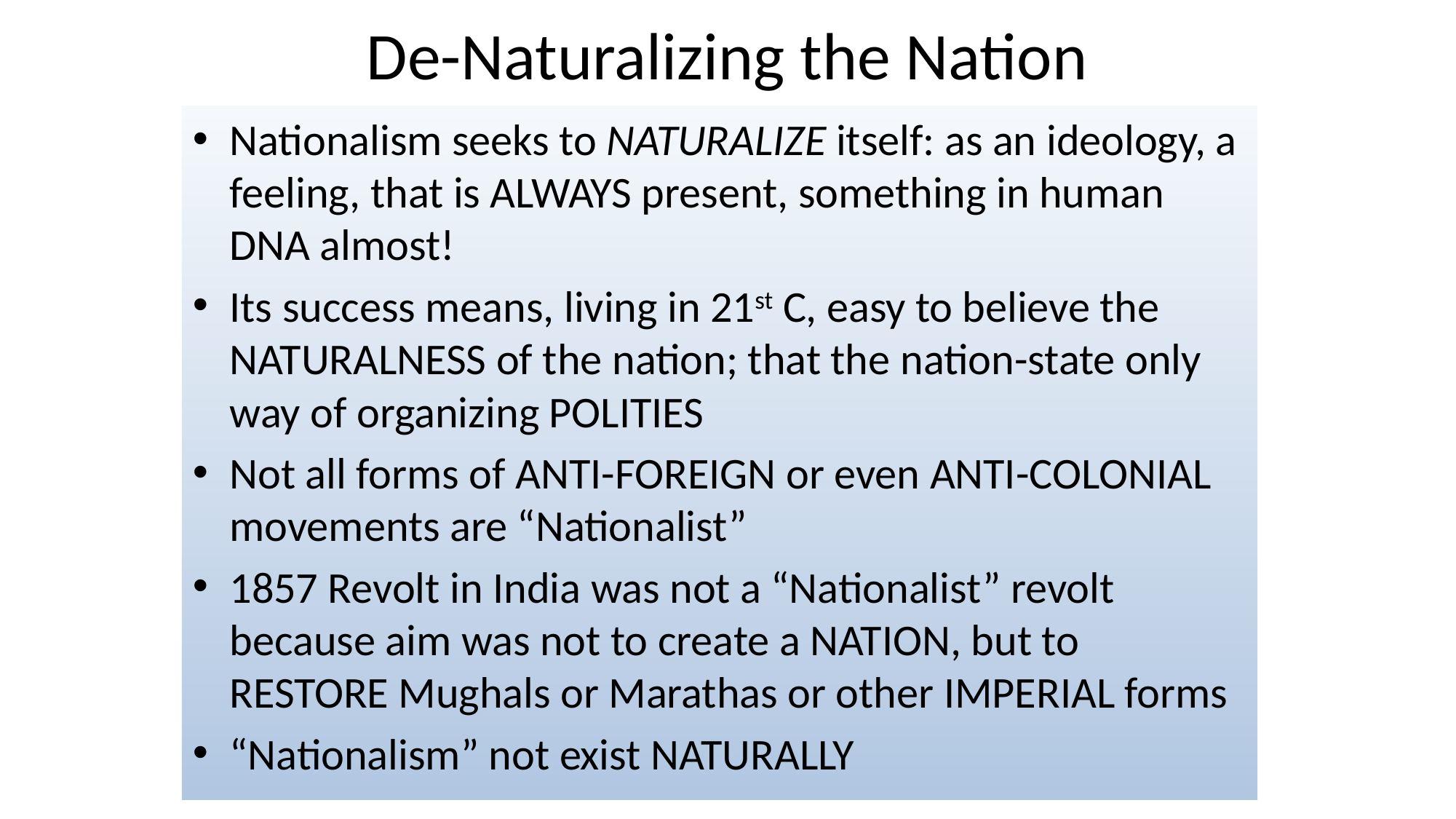

# De-Naturalizing the Nation
Nationalism seeks to NATURALIZE itself: as an ideology, a feeling, that is ALWAYS present, something in human DNA almost!
Its success means, living in 21st C, easy to believe the NATURALNESS of the nation; that the nation-state only way of organizing POLITIES
Not all forms of ANTI-FOREIGN or even ANTI-COLONIAL movements are “Nationalist”
1857 Revolt in India was not a “Nationalist” revolt because aim was not to create a NATION, but to RESTORE Mughals or Marathas or other IMPERIAL forms
“Nationalism” not exist NATURALLY